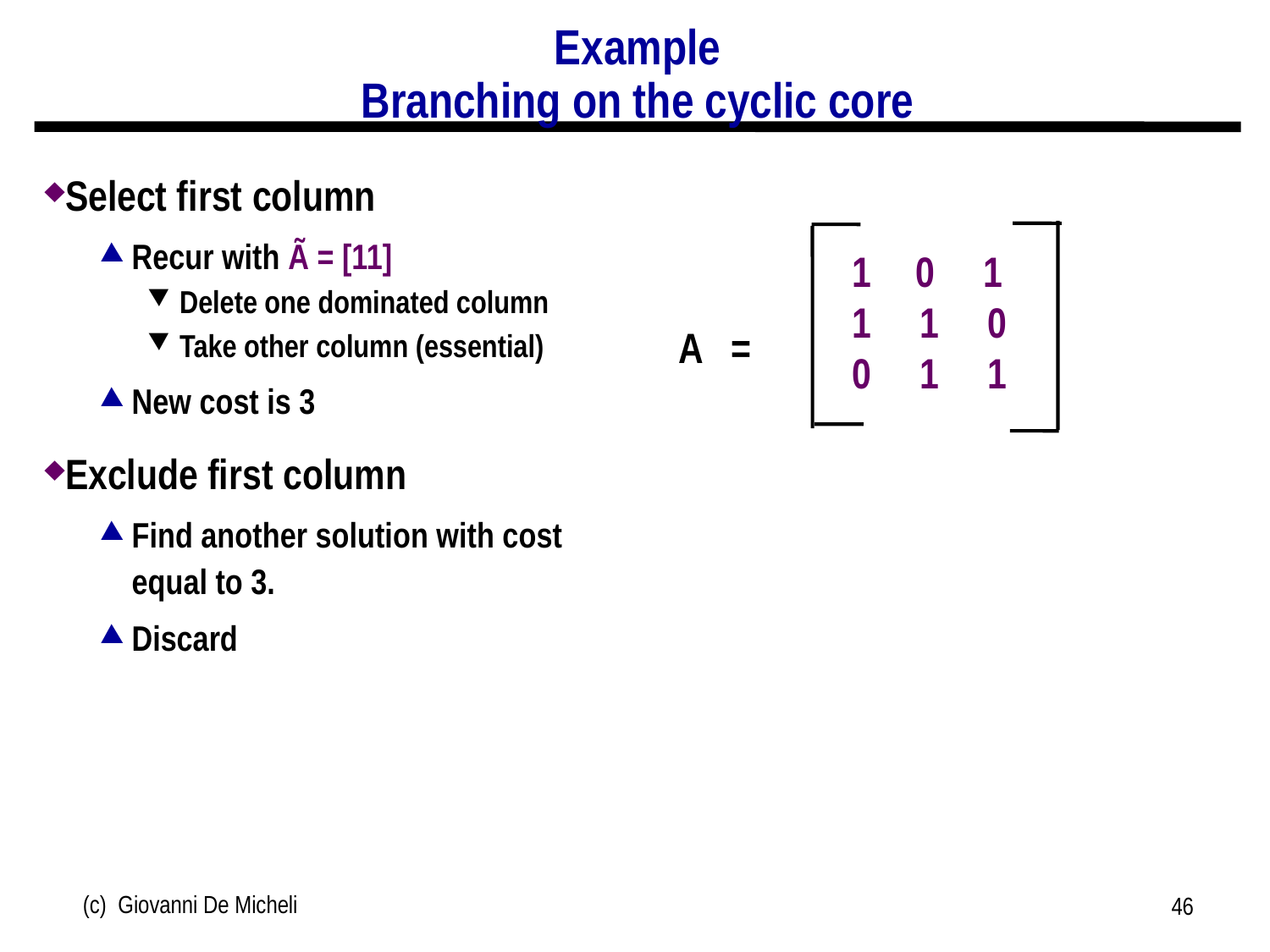

# Example Branching on the cyclic core
Select first column
Recur with Ã = [11]
Delete one dominated column
Take other column (essential)
New cost is 3
Exclude first column
Find another solution with cost equal to 3.
Discard

0     1
1     1     0
0     1     1
A   =

(c)  Giovanni De Micheli
46